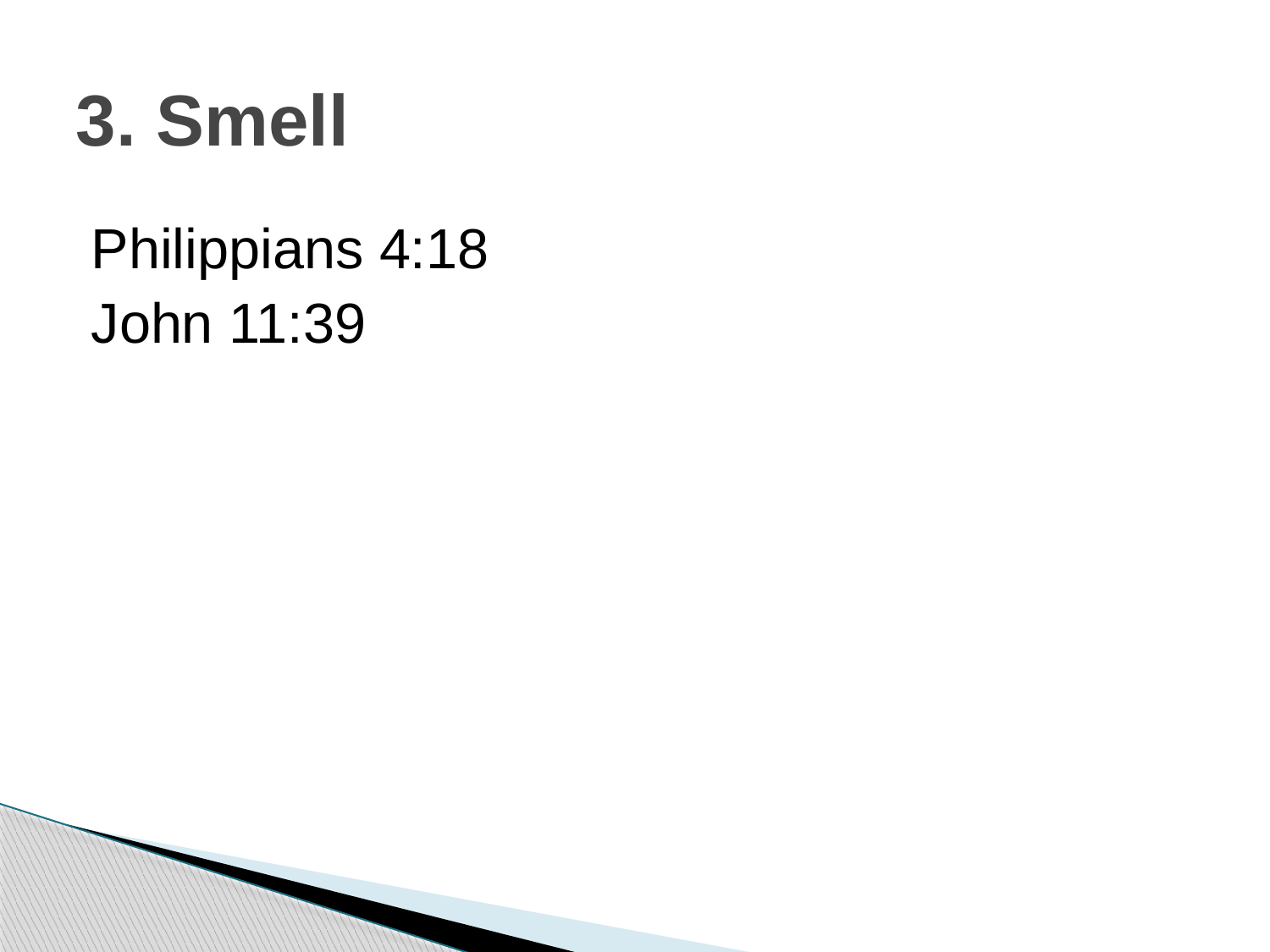

# 3. Smell
Philippians 4:18
John 11:39